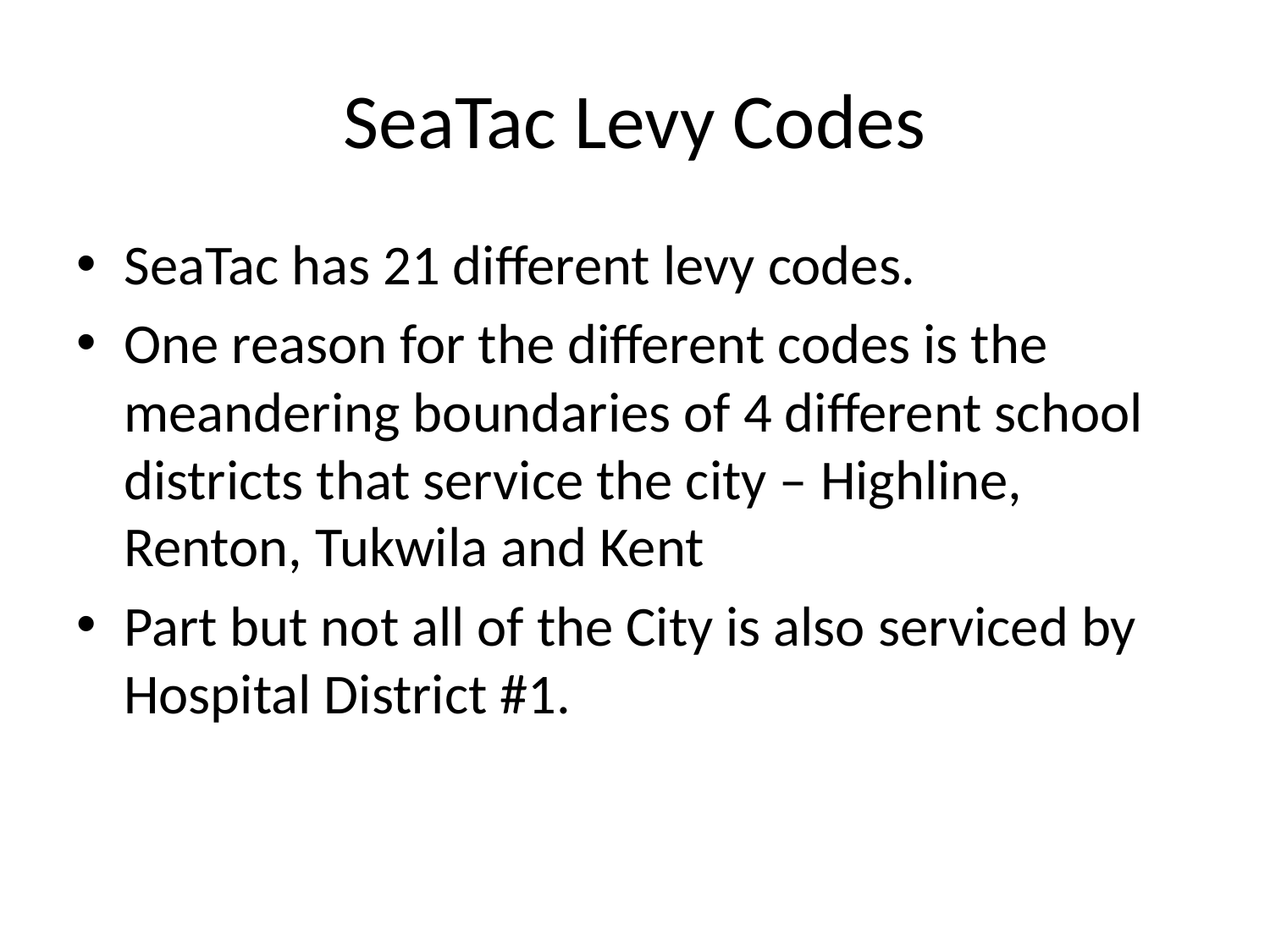

# SeaTac Levy Codes
SeaTac has 21 different levy codes.
One reason for the different codes is the meandering boundaries of 4 different school districts that service the city – Highline, Renton, Tukwila and Kent
Part but not all of the City is also serviced by Hospital District #1.